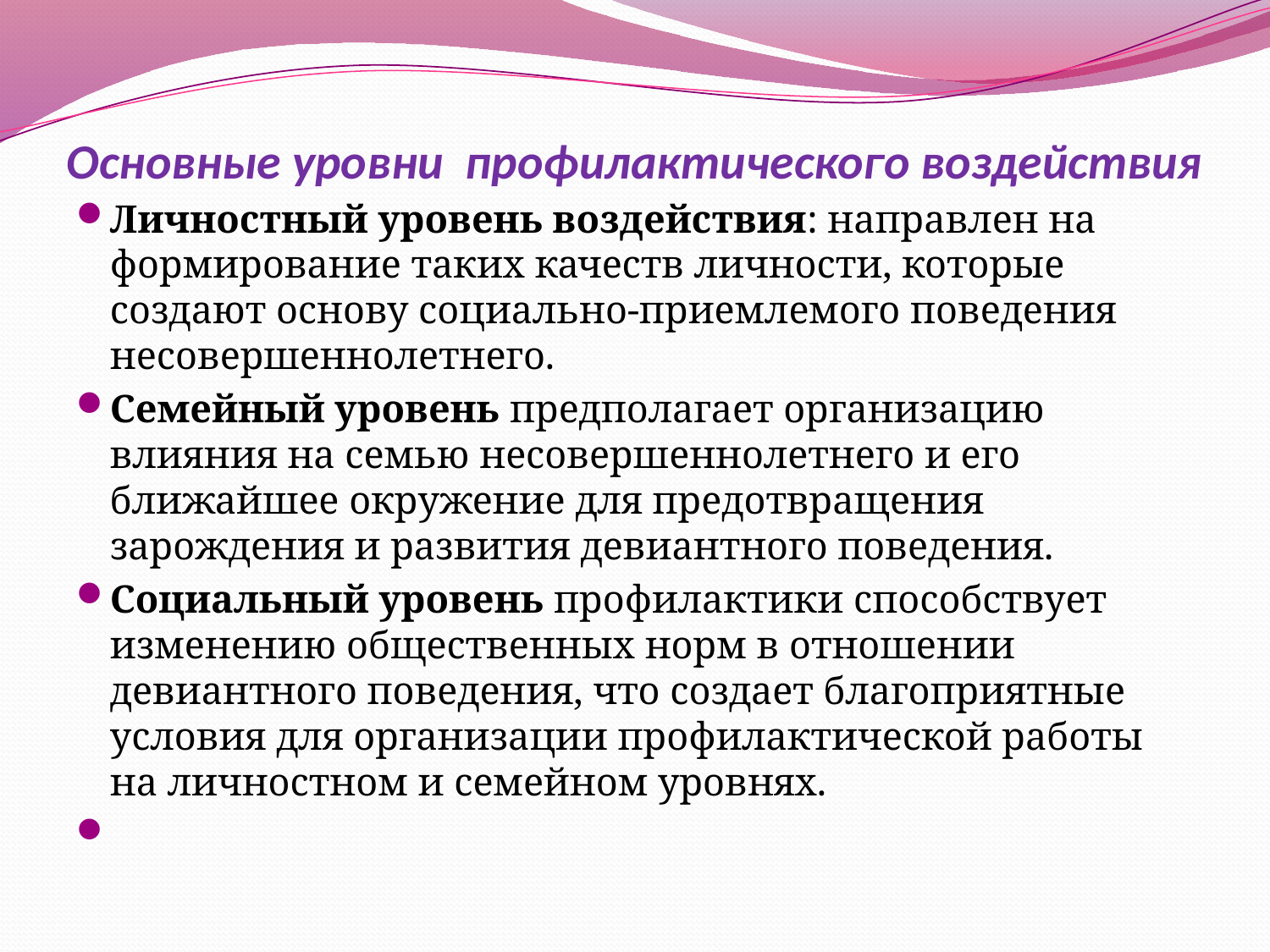

# Основные уровни  профилактического воздействия
Личностный уровень воздействия: направлен на формирование таких качеств личности, которые создают основу социально-приемлемого поведения несовершеннолетнего.
Семейный уровень предполагает организацию влияния на семью несовершеннолетнего и его ближайшее окружение для предотвращения зарождения и развития девиантного поведения.
Социальный уровень профилактики способствует изменению общественных норм в отношении девиантного поведения, что создает благоприятные условия для организации профилактической работы на личностном и семейном уровнях.